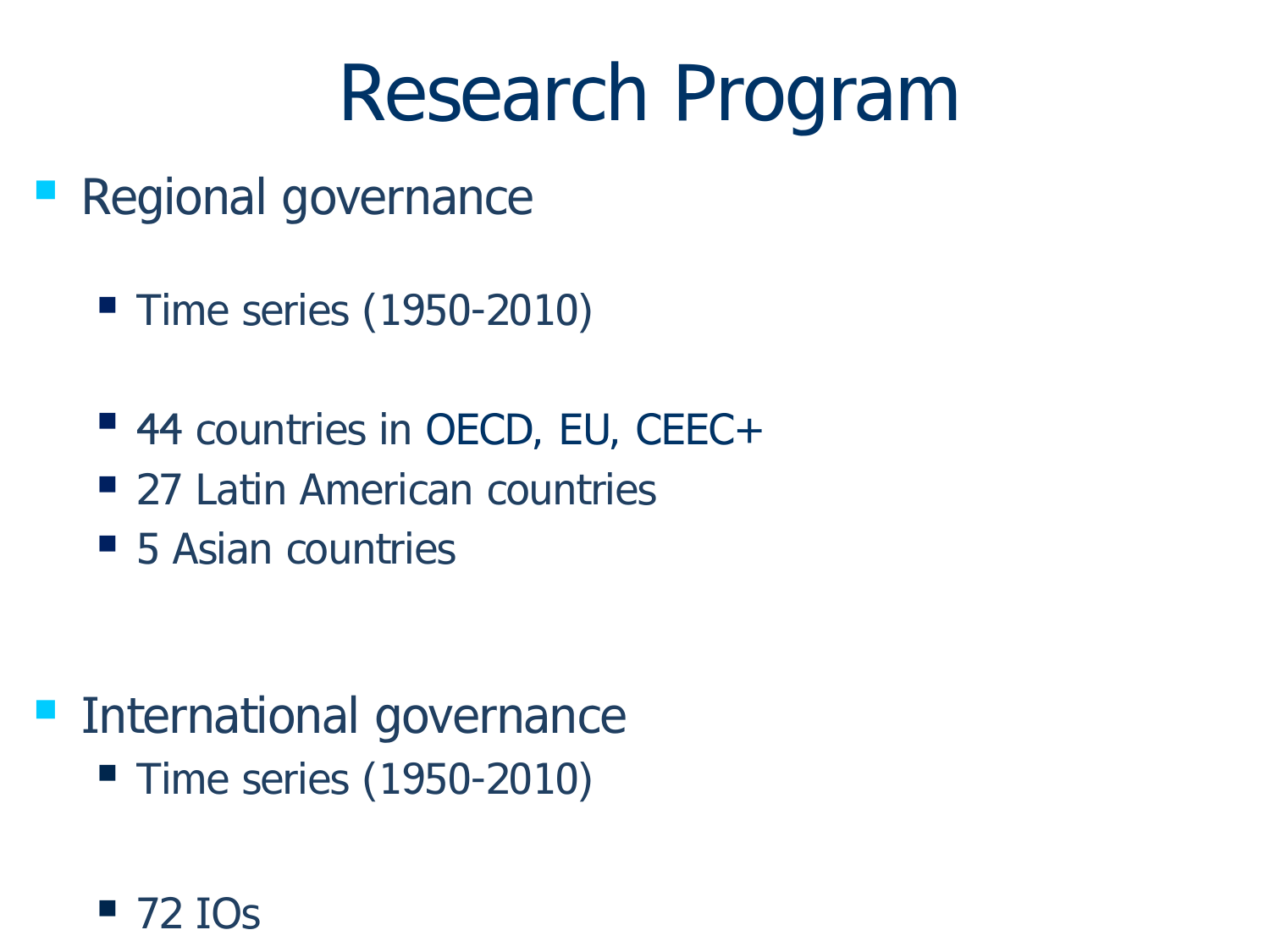

# Research Program
Regional governance
Time series (1950-2010)
44 countries in OECD, EU, CEEC+
27 Latin American countries
5 Asian countries
International governance
Time series (1950-2010)

72 IOs